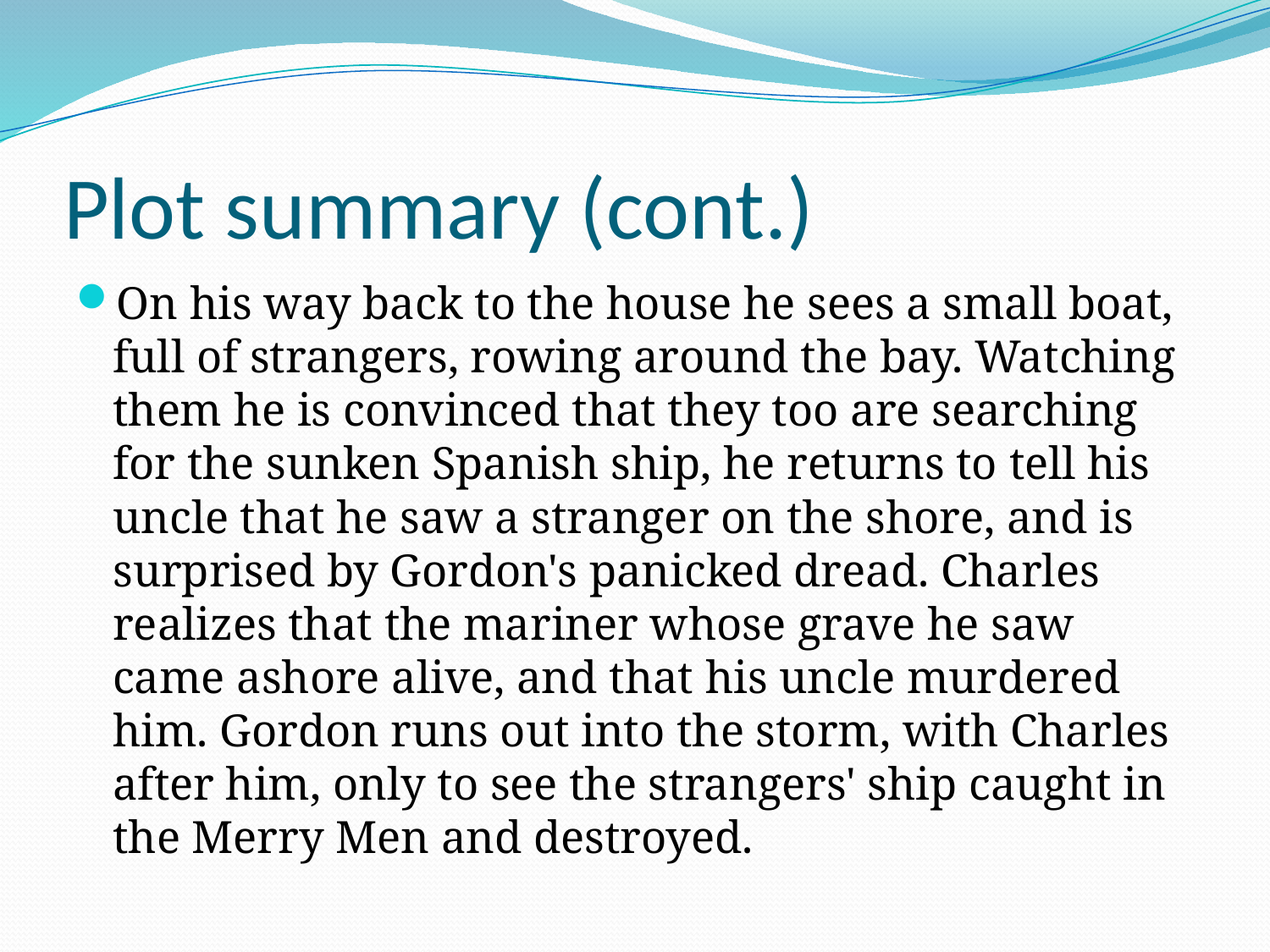

# Plot summary (cont.)
On his way back to the house he sees a small boat, full of strangers, rowing around the bay. Watching them he is convinced that they too are searching for the sunken Spanish ship, he returns to tell his uncle that he saw a stranger on the shore, and is surprised by Gordon's panicked dread. Charles realizes that the mariner whose grave he saw came ashore alive, and that his uncle murdered him. Gordon runs out into the storm, with Charles after him, only to see the strangers' ship caught in the Merry Men and destroyed.